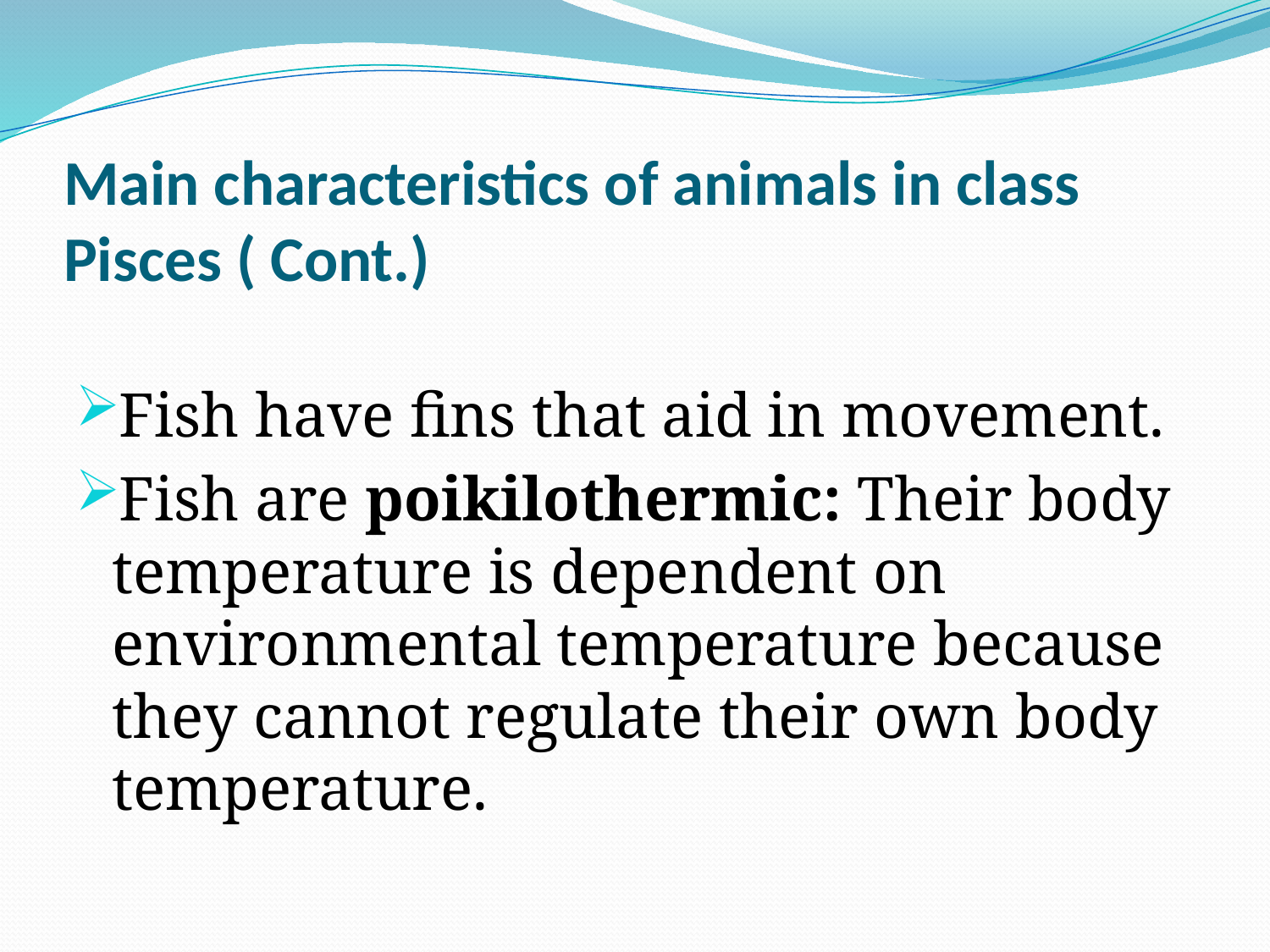

# Main characteristics of animals in class Pisces ( Cont.)
Fish have fins that aid in movement.
Fish are poikilothermic: Their body temperature is dependent on environmental temperature because they cannot regulate their own body temperature.